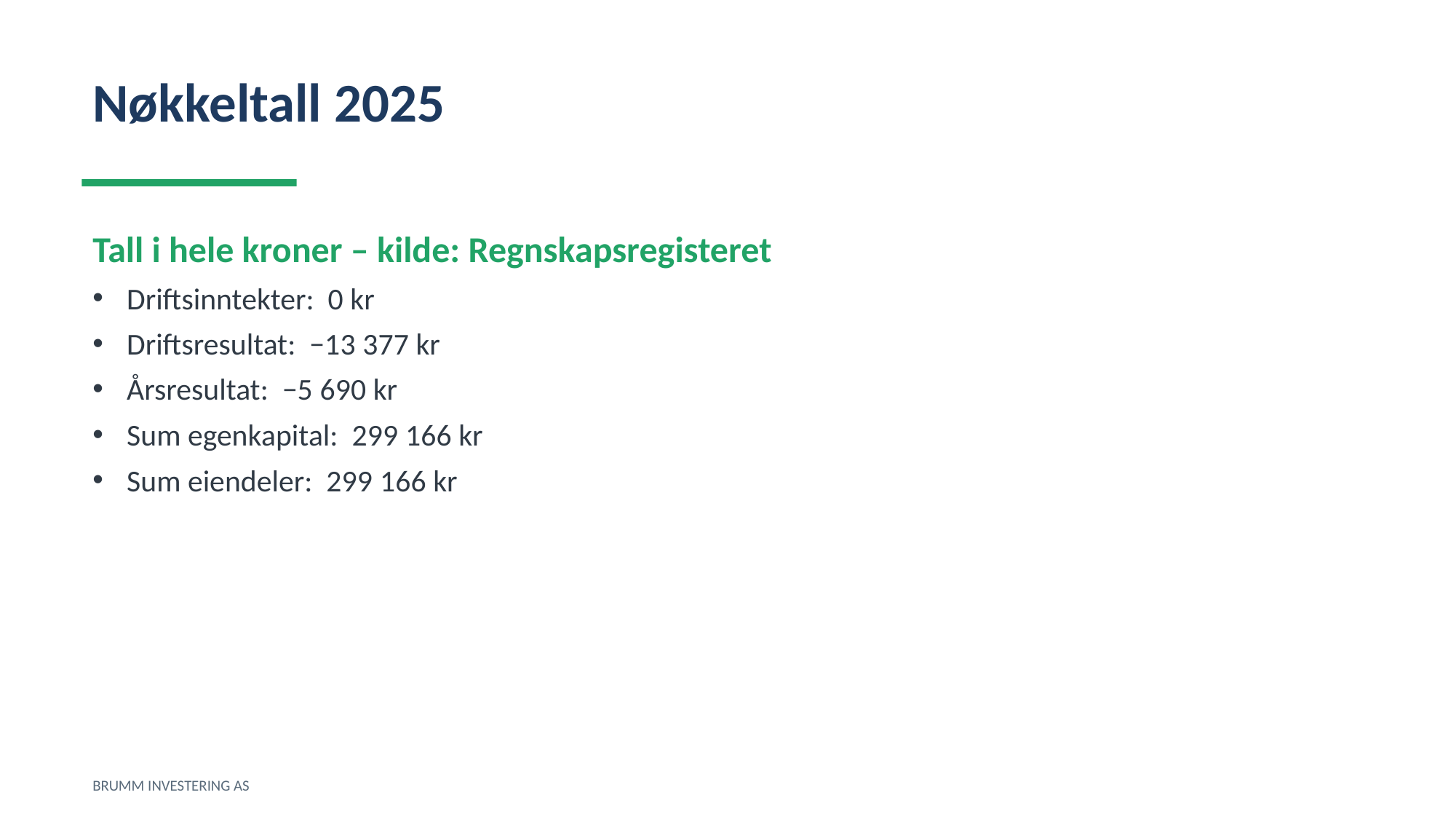

Nøkkeltall 2025

Tall i hele kroner – kilde: Regnskapsregisteret
Driftsinntekter:  0 kr
Driftsresultat:  −13 377 kr
Årsresultat:  −5 690 kr
Sum egenkapital:  299 166 kr
Sum eiendeler:  299 166 kr
BRUMM INVESTERING AS